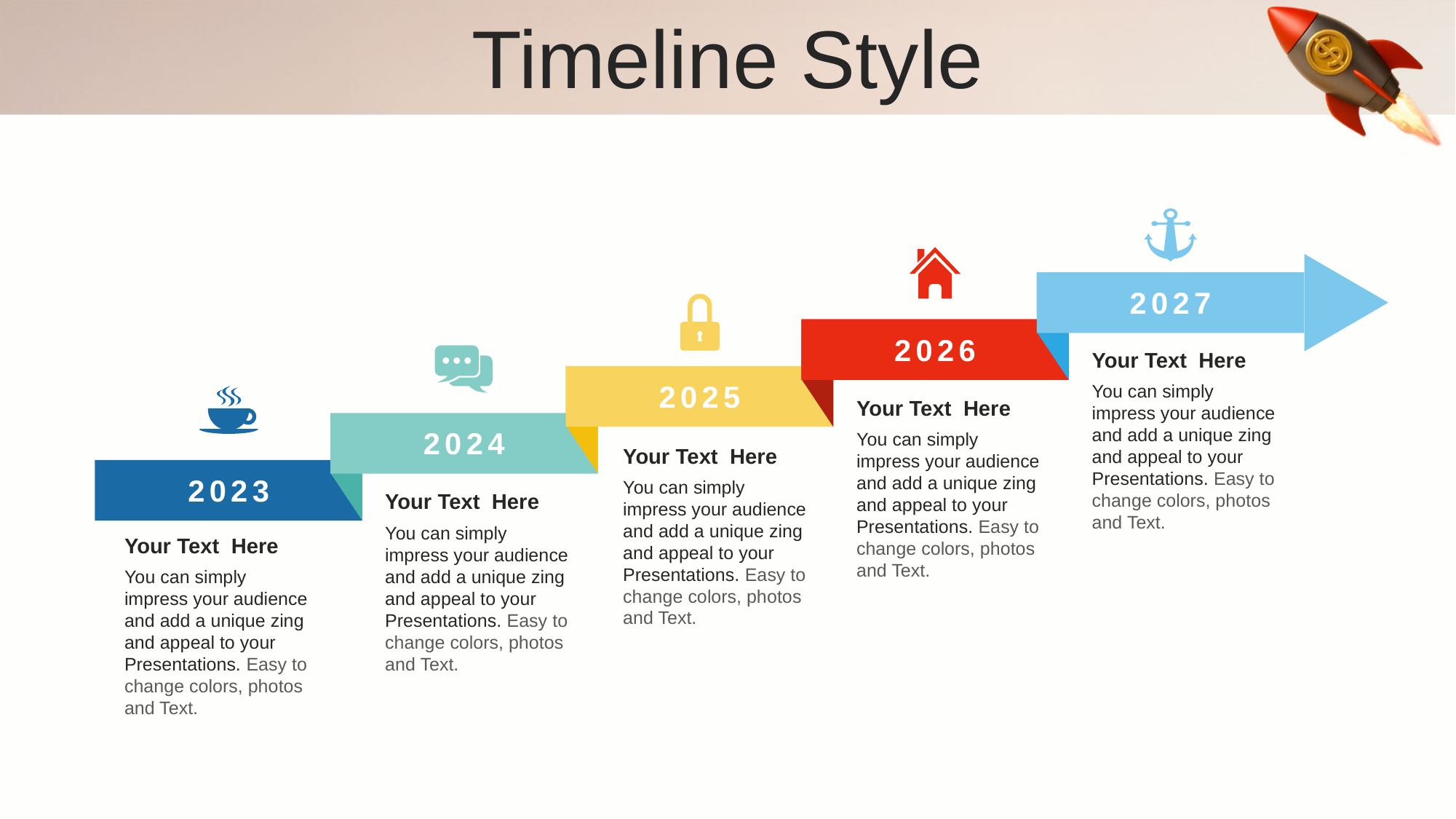

Timeline Style

2027

2026
Your Text  Here
You can simply impress your audience and add a unique zing and appeal to your Presentations. Easy to change colors, photos and Text.

2025

Your Text  Here
You can simply impress your audience and add a unique zing and appeal to your Presentations. Easy to change colors, photos and Text.

2024
Your Text  Here
You can simply impress your audience and add a unique zing and appeal to your Presentations. Easy to change colors, photos and Text.

2023
Your Text  Here
You can simply impress your audience and add a unique zing and appeal to your Presentations. Easy to change colors, photos and Text.
Your Text  Here
You can simply impress your audience and add a unique zing and appeal to your Presentations. Easy to change colors, photos and Text.